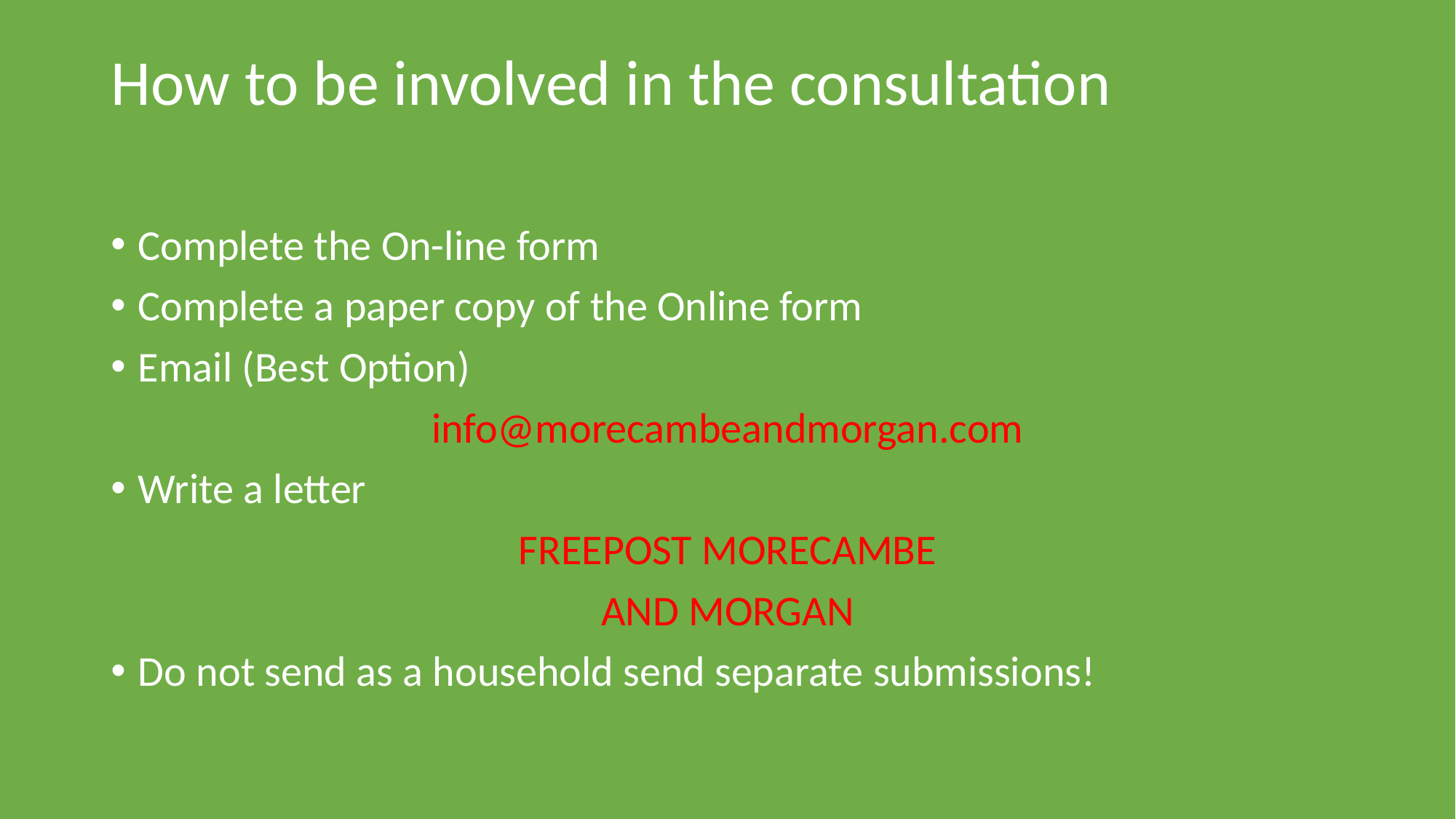

# How to be involved in the consultation
Complete the On-line form
Complete a paper copy of the Online form
Email (Best Option)
info@morecambeandmorgan.com
Write a letter
FREEPOST MORECAMBE
AND MORGAN
Do not send as a household send separate submissions!